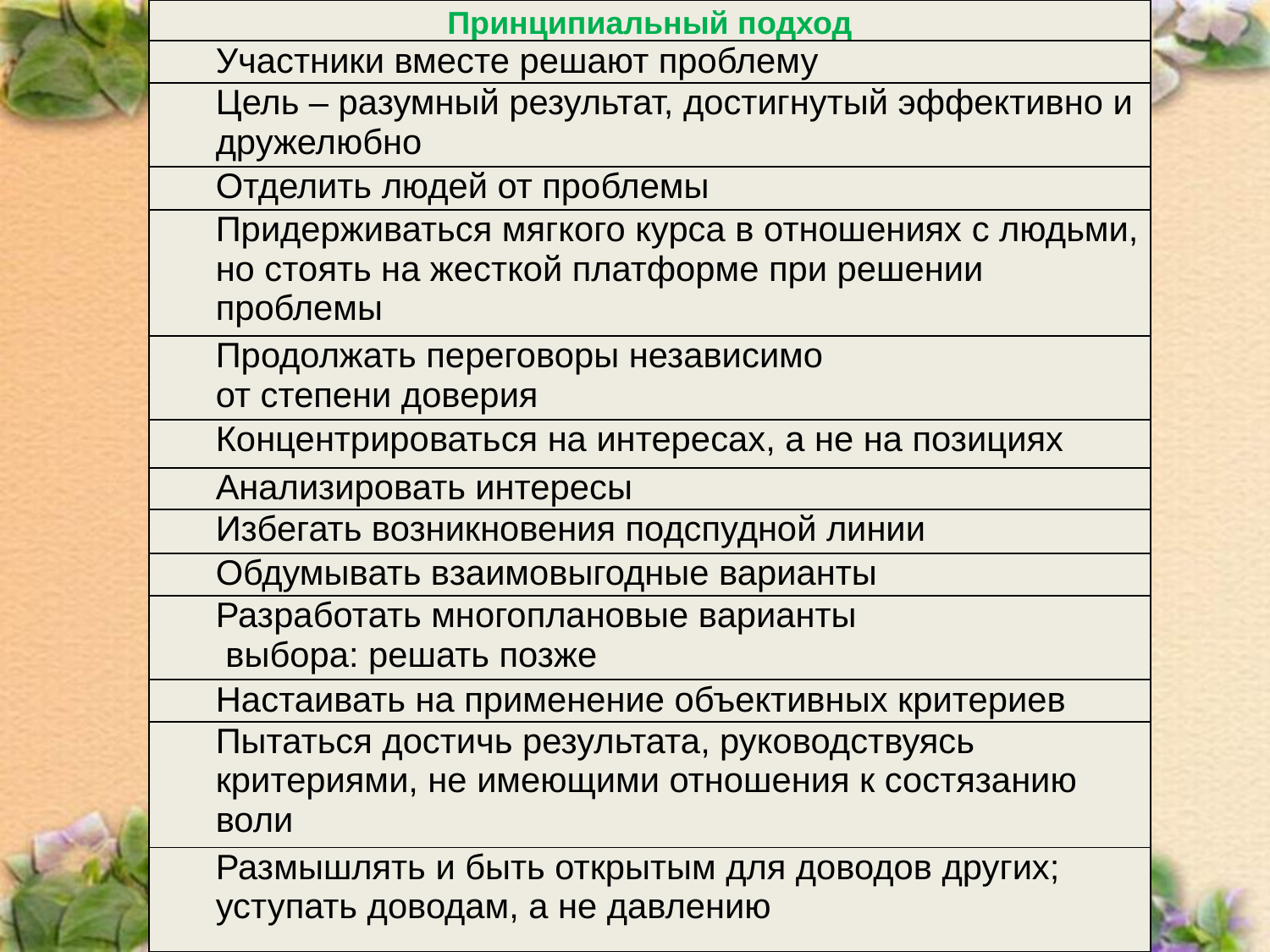

| Принципиальный подход |
| --- |
| Участники вместе решают проблему |
| Цель – разумный результат, достигнутый эффективно и дружелюбно |
| Отделить людей от проблемы |
| Придерживаться мягкого курса в отношениях с людьми, но стоять на жесткой платформе при решении проблемы |
| Продолжать переговоры независимо от степени доверия |
| Концентрироваться на интересах, а не на позициях |
| Анализировать интересы |
| Избегать возникновения подспудной линии |
| Обдумывать взаимовыгодные варианты |
| Разработать многоплановые варианты выбора: решать позже |
| Настаивать на применение объективных критериев |
| Пытаться достичь результата, руководствуясь критериями, не имеющими отношения к состязанию воли |
| Размышлять и быть открытым для доводов других; уступать доводам, а не давлению |